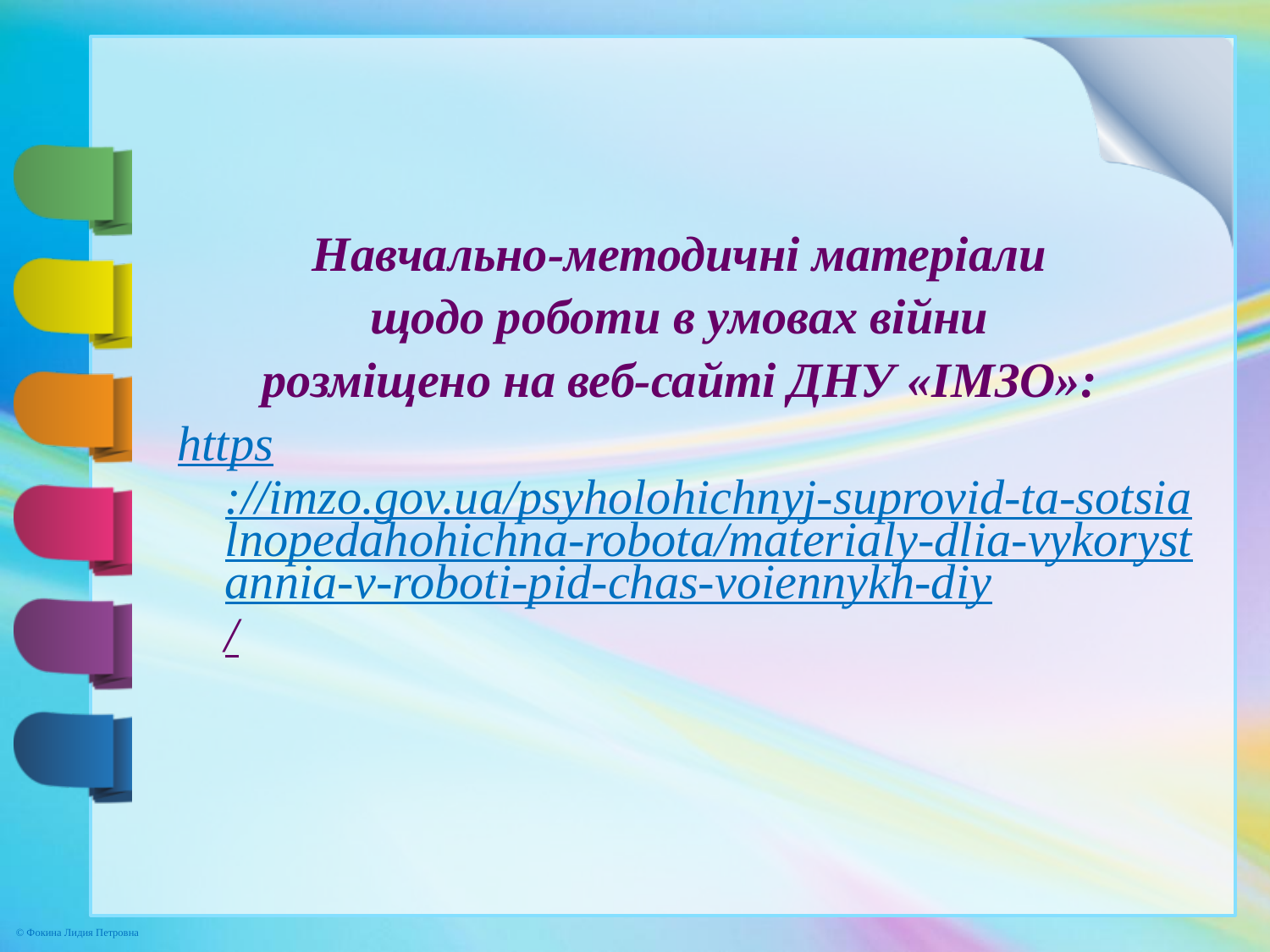

Навчально-методичні матеріали
щодо роботи в умовах війни
розміщено на веб-сайті ДНУ «ІМЗО»:
https://imzo.gov.ua/psyholohichnyj-suprovid-ta-sotsialnopedahohichna-robota/materialy-dlia-vykorystannia-v-roboti-pid-chas-voiennykh-diy/